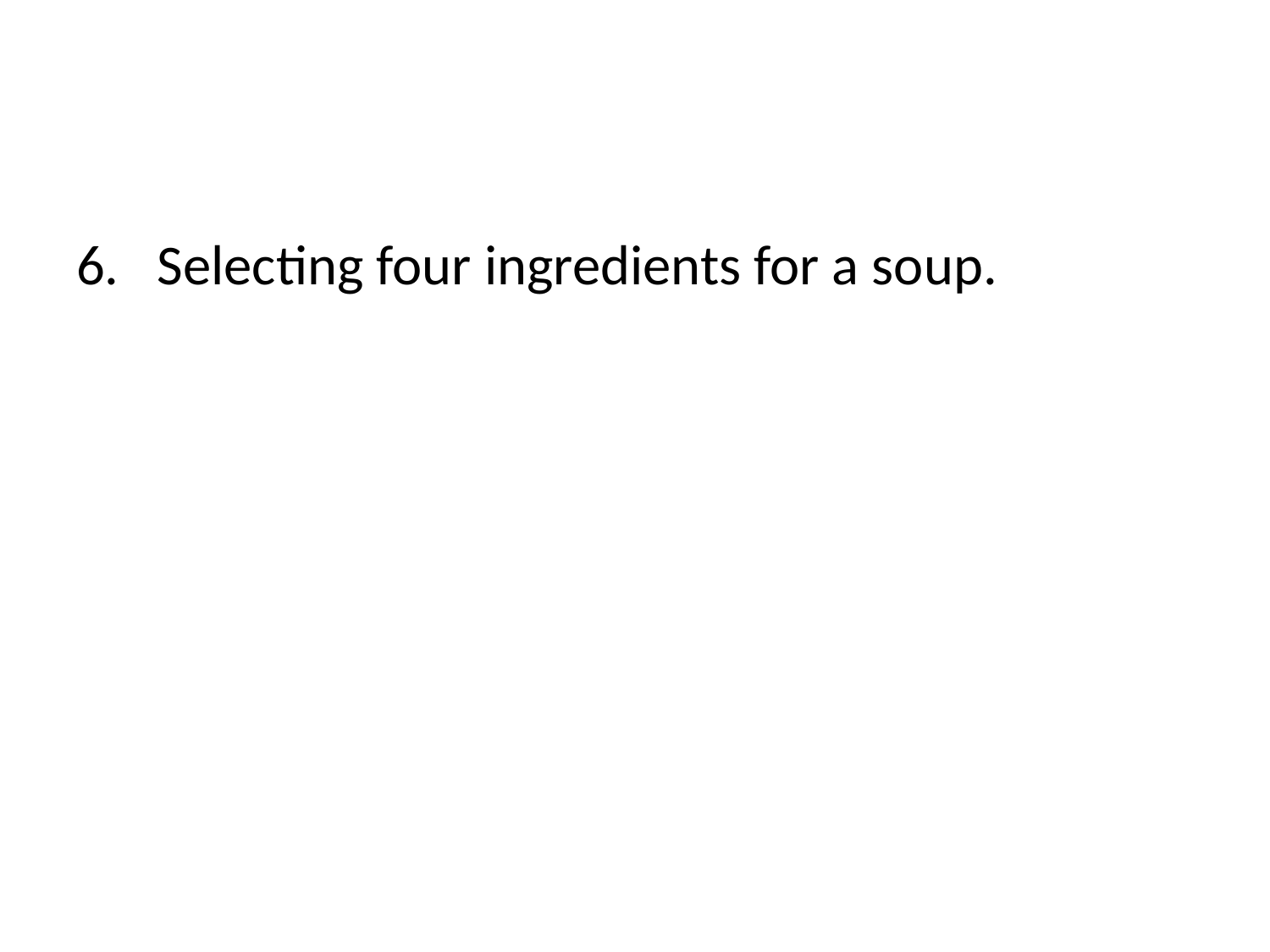

#
6.   Selecting four ingredients for a soup.